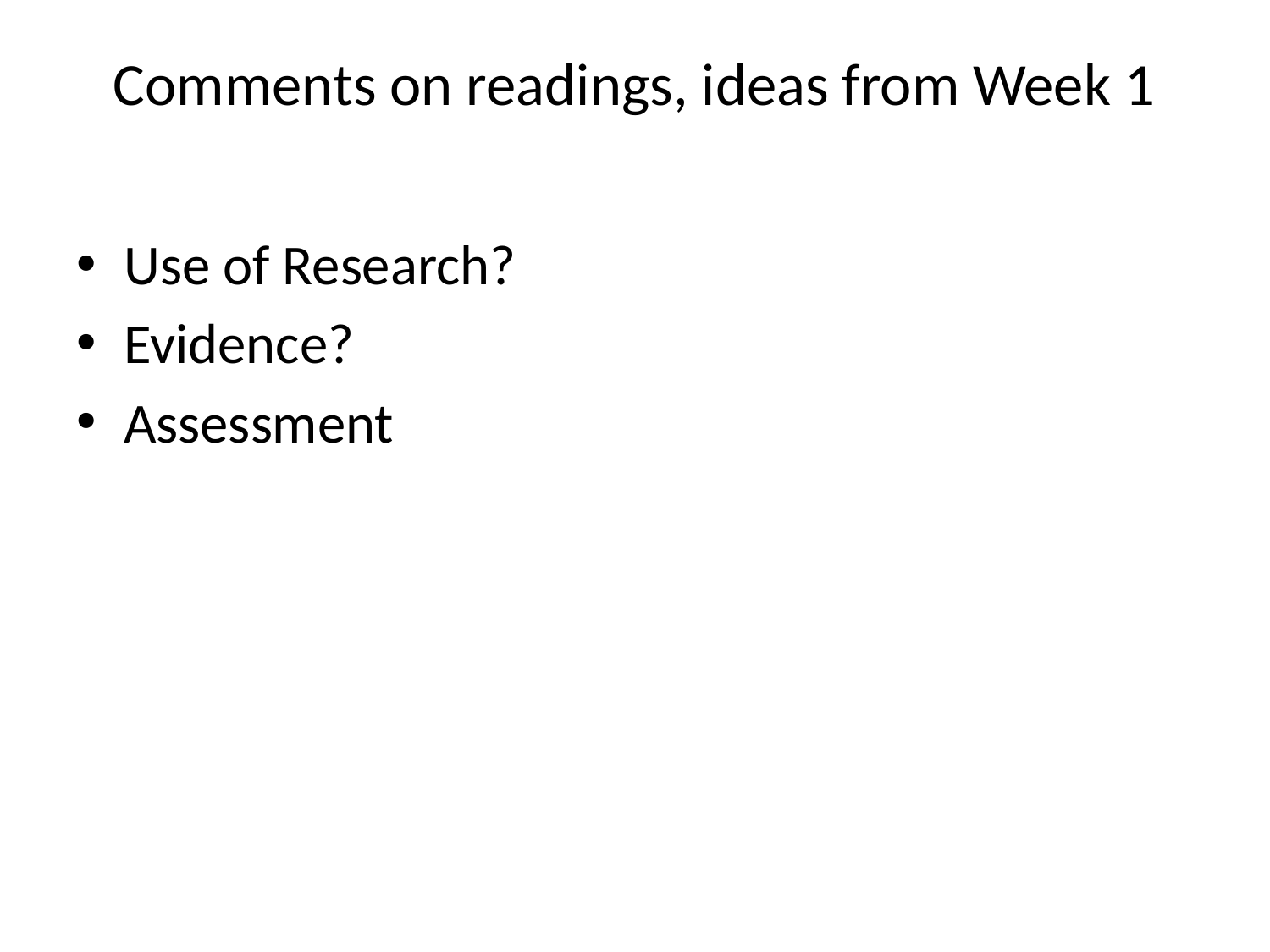

# Comments on readings, ideas from Week 1
Use of Research?
Evidence?
Assessment